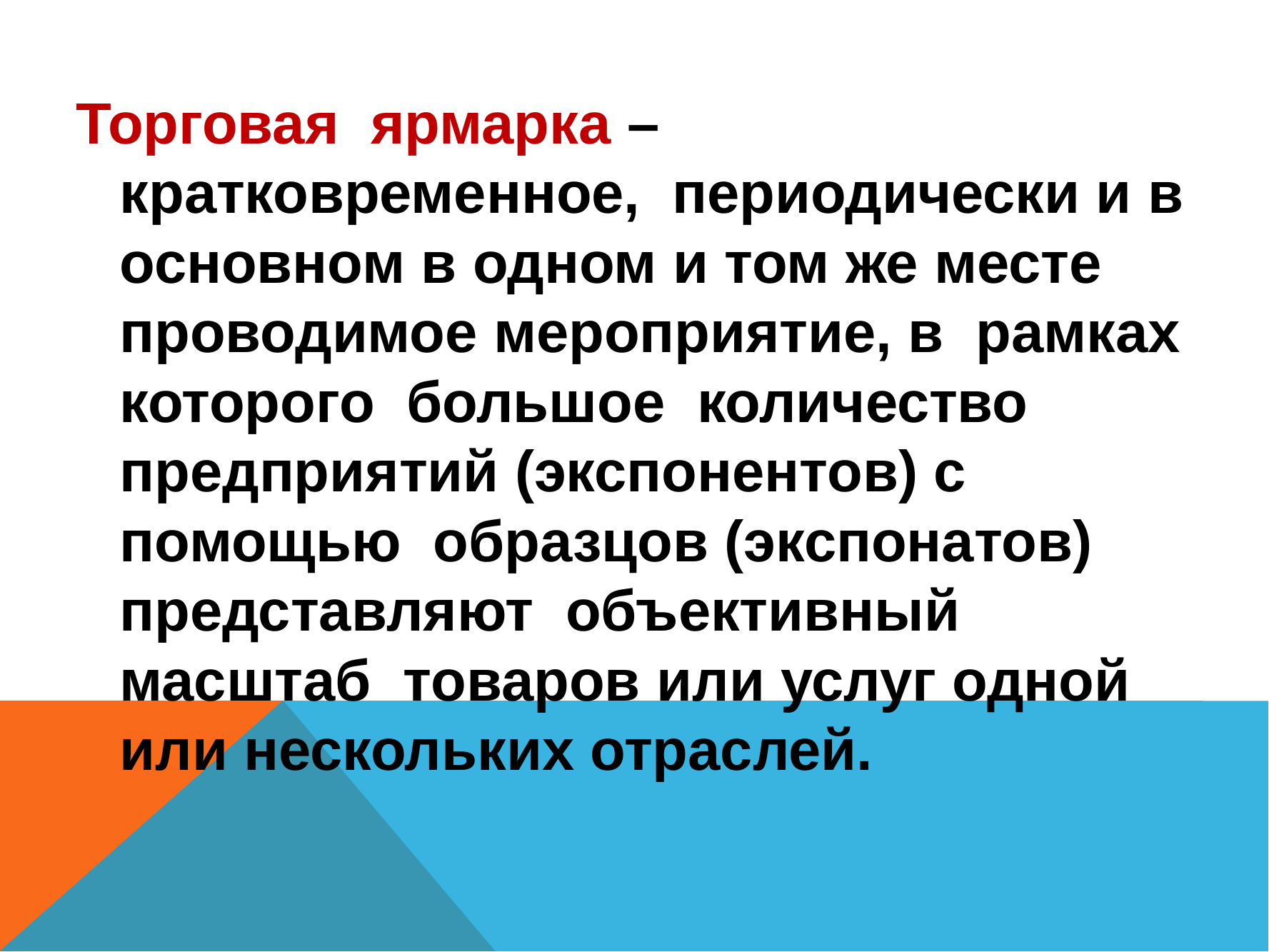

Торговая  ярмарка – кратковременное,  периодически и в основном в одном и том же месте проводимое мероприятие, в  рамках которого  большое  количество  предприятий (экспонентов) с помощью  образцов (экспонатов) представляют  объективный  масштаб  товаров или услуг одной или нескольких отраслей.